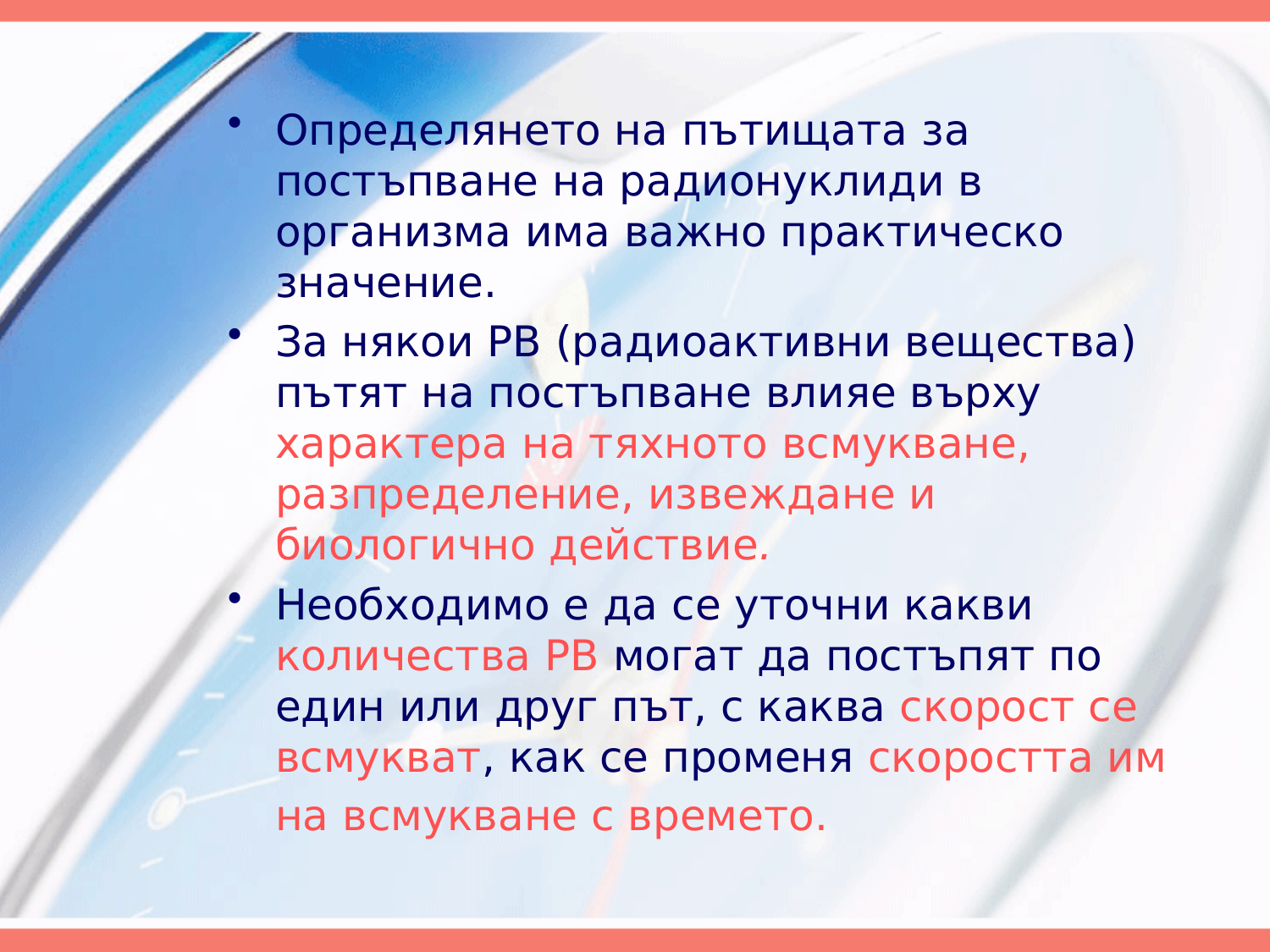

Определянето на пътищата за постъпване на радионуклиди в организма има важно практическо значение.
За някои РВ (радиоактивни вещества) пътят на постъпване влияе върху характера на тяхното всмукване, разпределение, извеждане и биологично действие.
Необходимо е да се уточни какви количества РВ могат да постъпят по един или друг път, с каква скорост се всмукват, как се променя скоростта им на всмукване с времето.